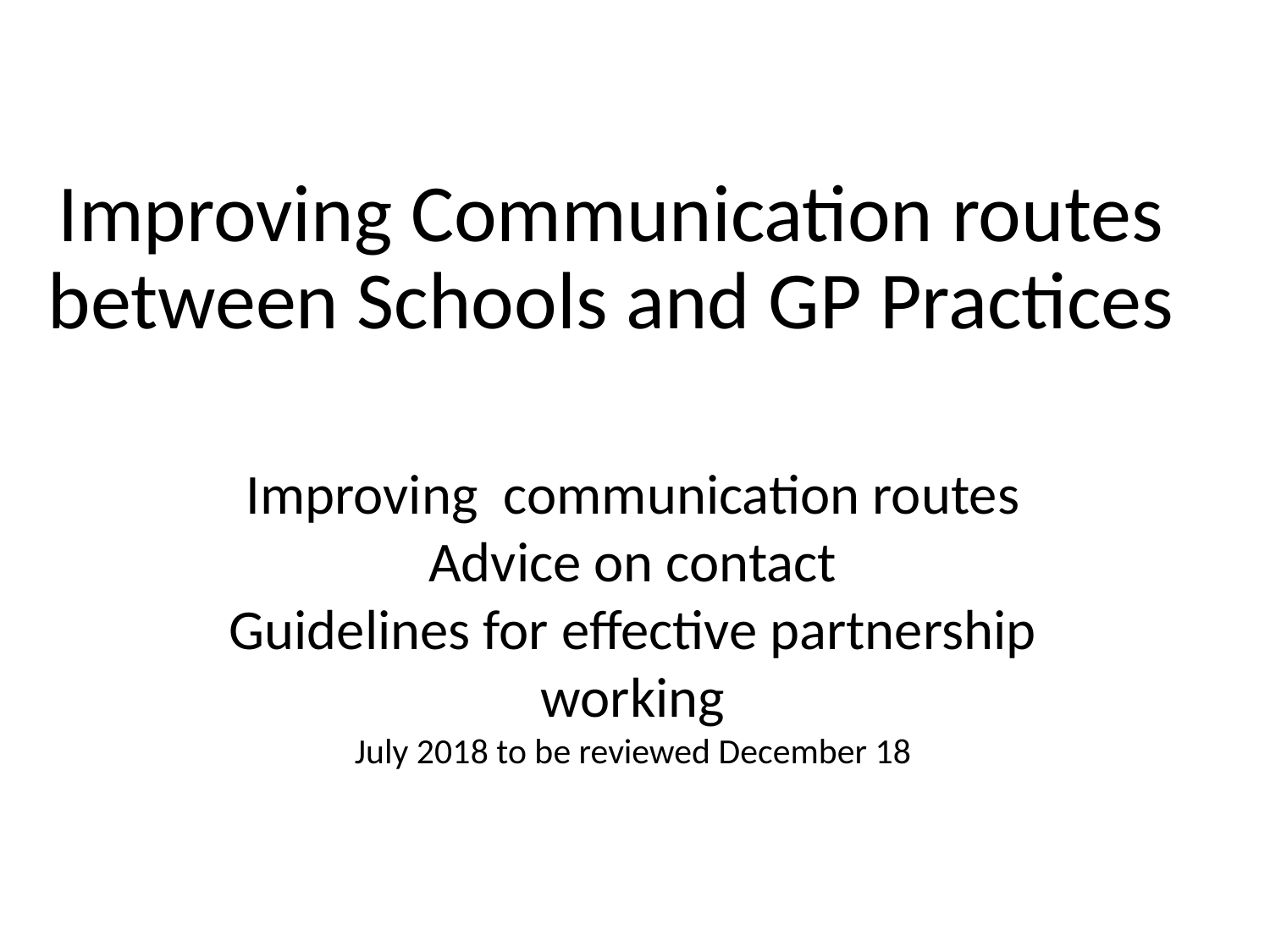

# Improving Communication routes between Schools and GP Practices
Improving  communication routes
Advice on contact
Guidelines for effective partnership working
July 2018 to be reviewed December 18